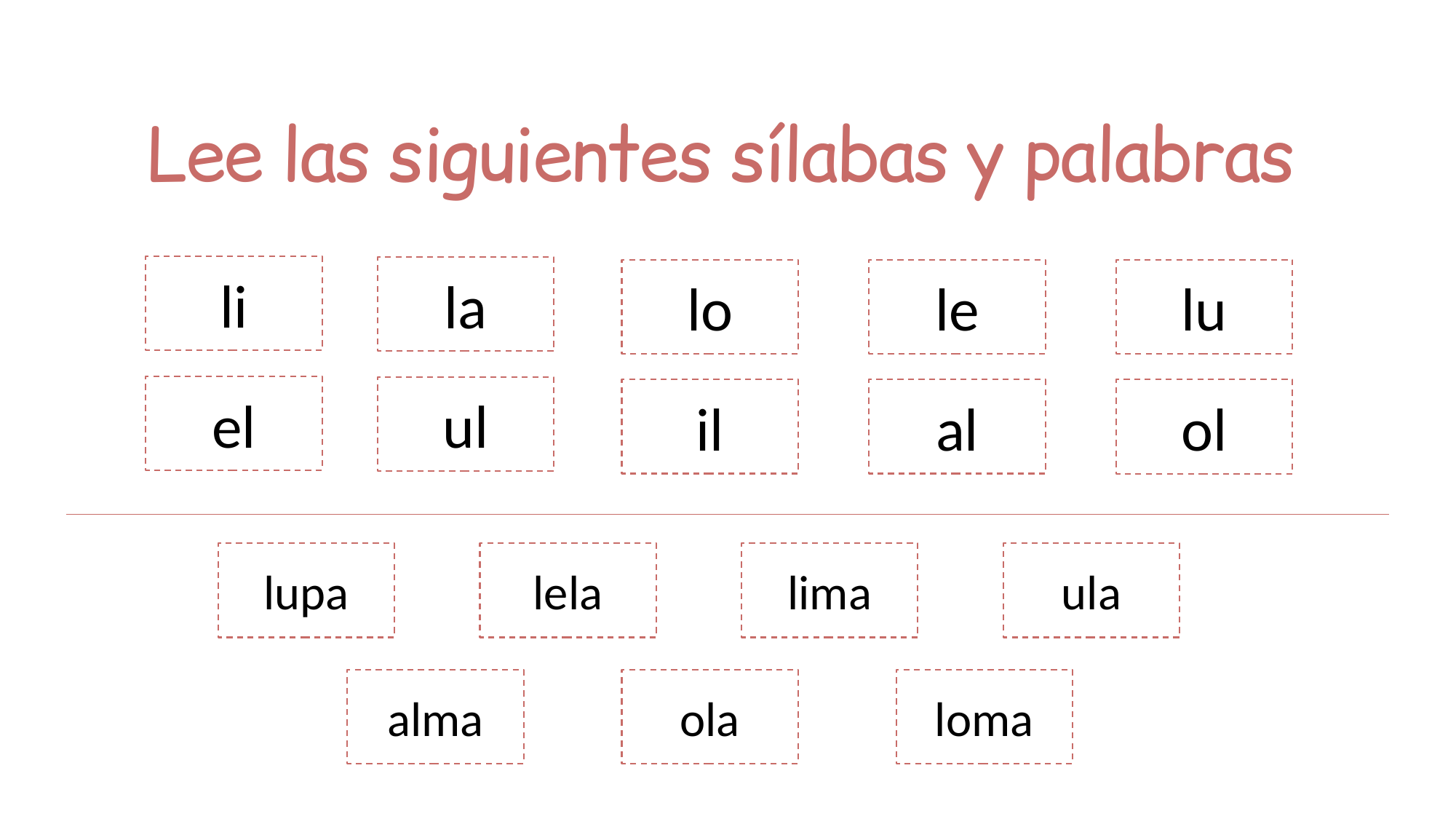

# Lee las siguientes sílabas y palabras
li
la
lo
le
lu
el
ul
il
al
ol
lima
ula
lupa
lela
loma
ola
alma